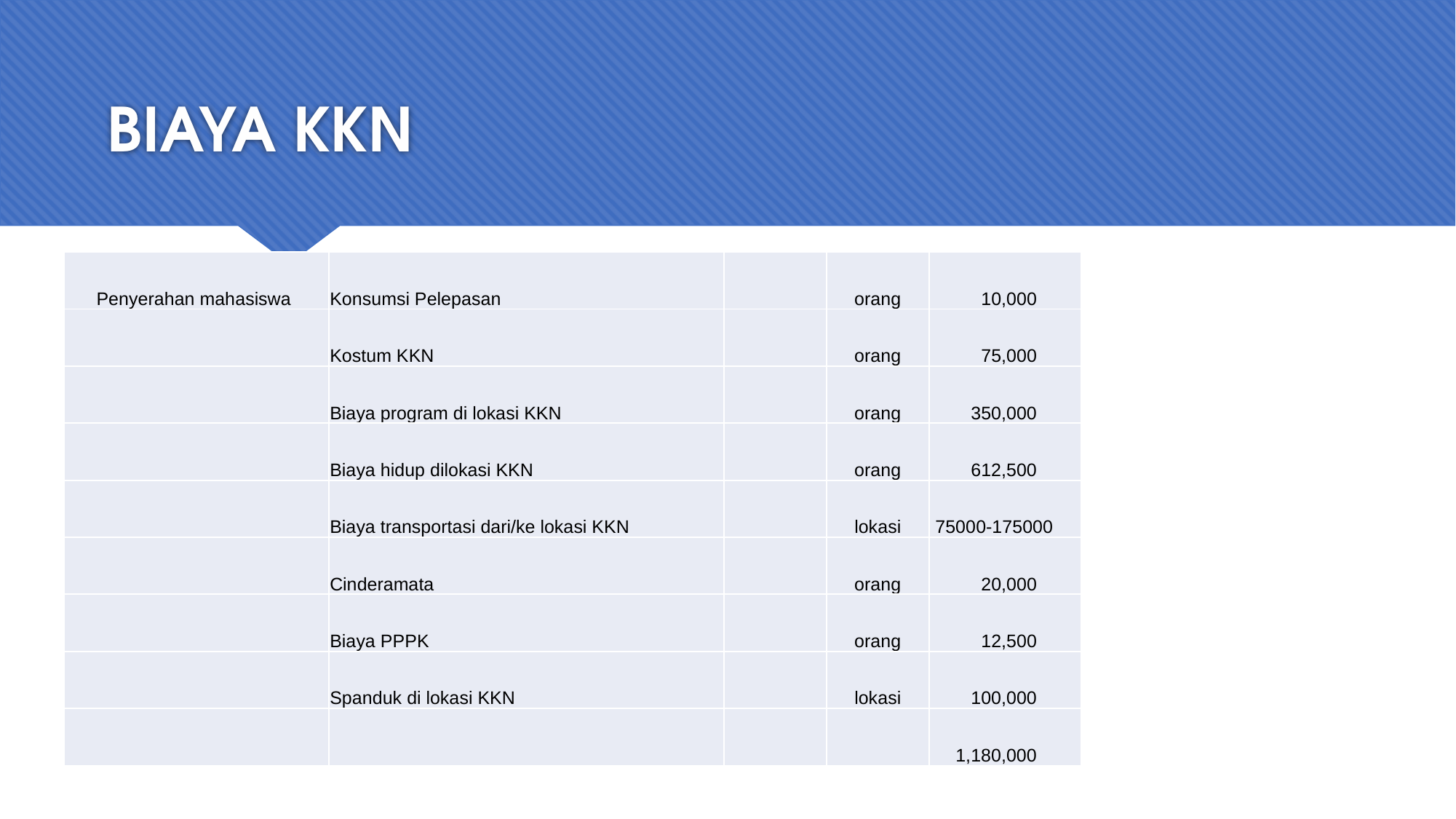

# BIAYA KKN
| Penyerahan mahasiswa | Konsumsi Pelepasan |  | orang | 10,000 |
| --- | --- | --- | --- | --- |
|  | Kostum KKN |  | orang | 75,000 |
|  | Biaya program di lokasi KKN |  | orang | 350,000 |
|  | Biaya hidup dilokasi KKN |  | orang | 612,500 |
|  | Biaya transportasi dari/ke lokasi KKN |  | lokasi | 75000-175000 |
|  | Cinderamata |  | orang | 20,000 |
|  | Biaya PPPK |  | orang | 12,500 |
|  | Spanduk di lokasi KKN |  | lokasi | 100,000 |
|  |  |  |  | 1,180,000 |